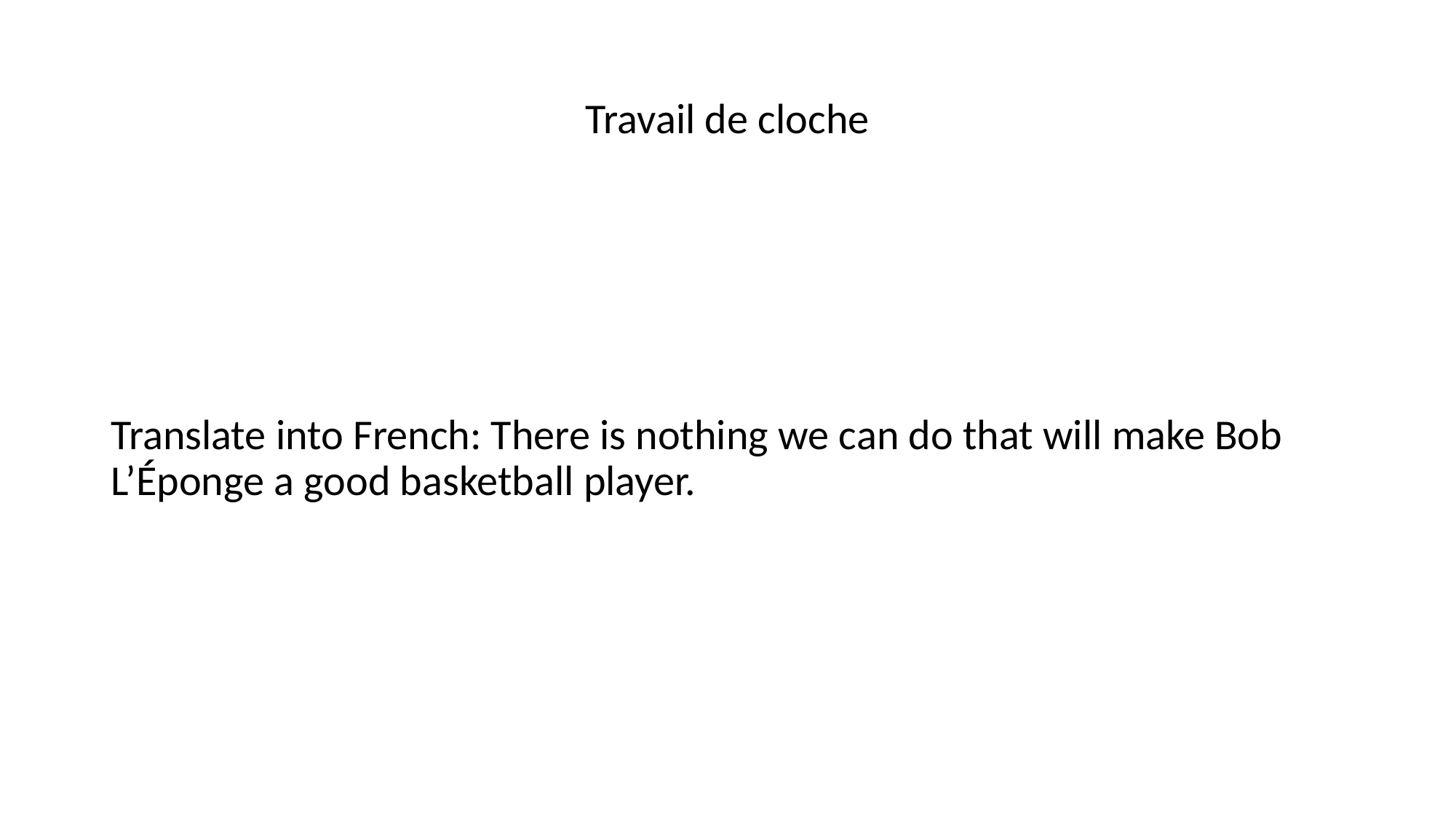

# Travail de cloche

Translate into French: There is nothing we can do that will make Bob L’Éponge a good basketball player.